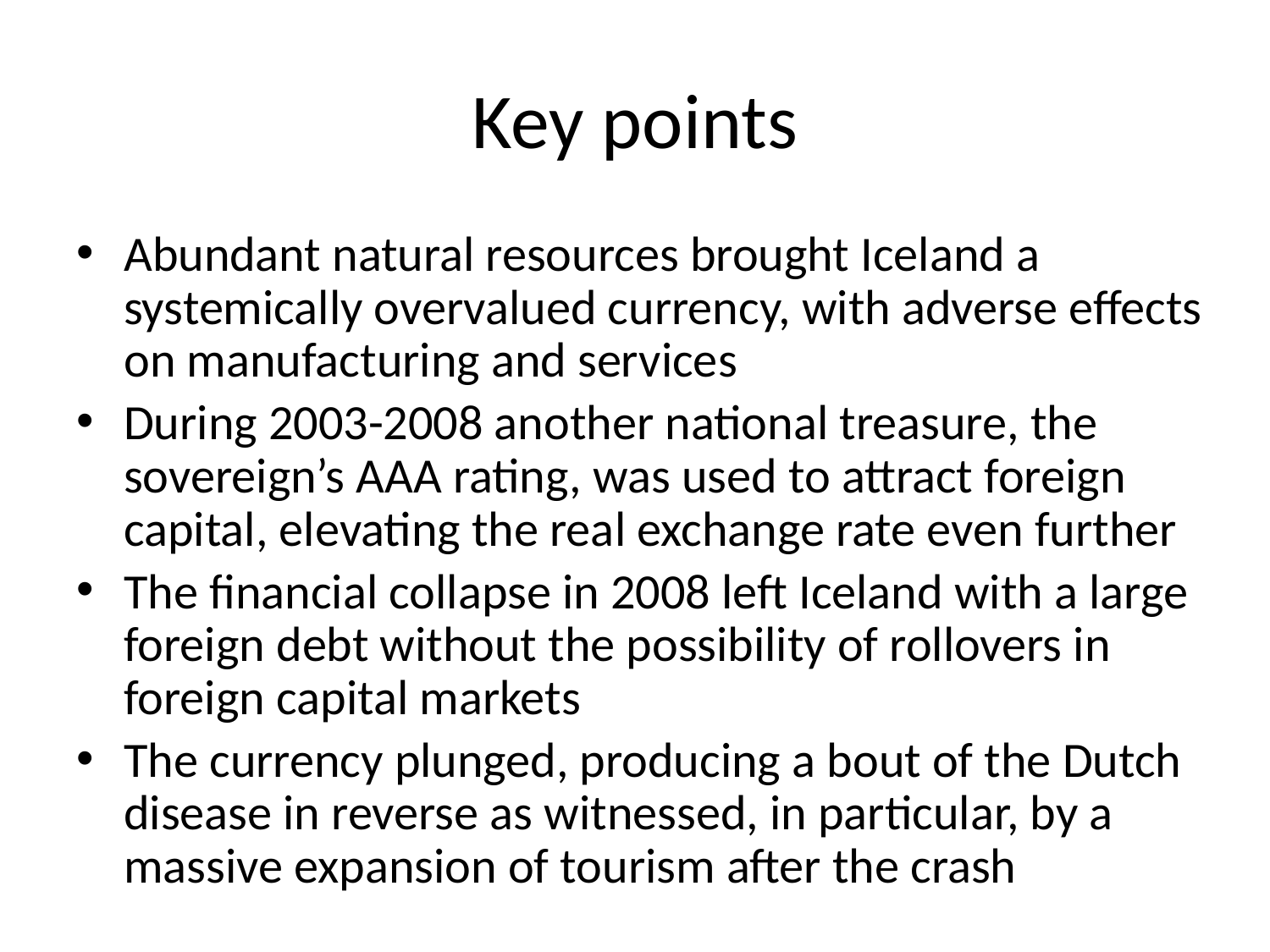

# Key points
Abundant natural resources brought Iceland a systemically overvalued currency, with adverse effects on manufacturing and services
During 2003-2008 another national treasure, the sovereign’s AAA rating, was used to attract foreign capital, elevating the real exchange rate even further
The financial collapse in 2008 left Iceland with a large foreign debt without the possibility of rollovers in foreign capital markets
The currency plunged, producing a bout of the Dutch disease in reverse as witnessed, in particular, by a massive expansion of tourism after the crash